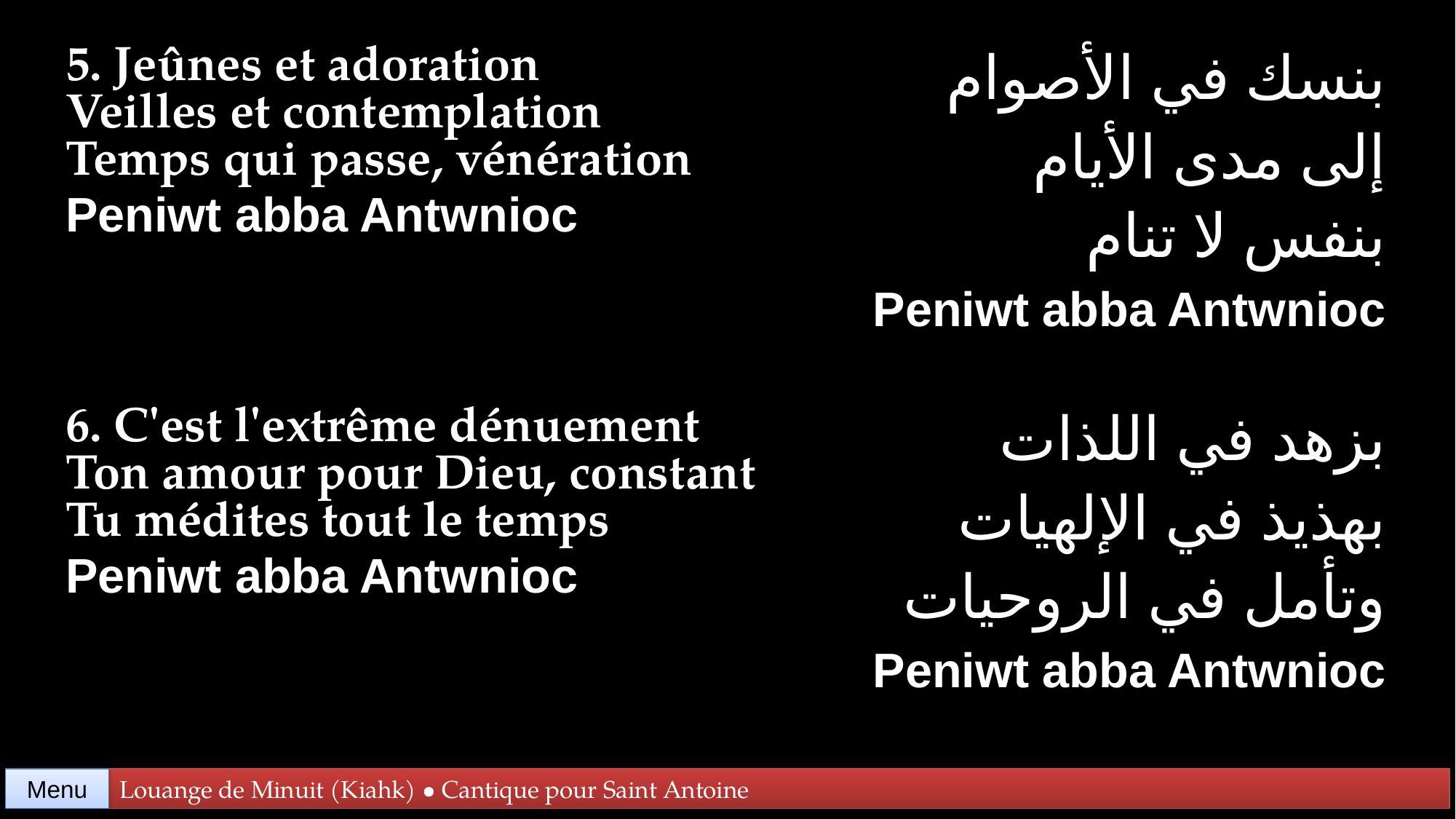

| 5. Jeûnes et adoration Veilles et contemplation Temps qui passe, vénération Peniwt abba Antwnioc | بنسك في الأصوام إلى مدى الأيام بنفس لا تنام Peniwt abba Antwnioc |
| --- | --- |
| 6. C'est l'extrême dénuement Ton amour pour Dieu, constant Tu médites tout le temps Peniwt abba Antwnioc | بزهد في اللذات بهذيذ في الإلهيات وتأمل في الروحيات Peniwt abba Antwnioc |
Menu
Louange de Minuit (Kiahk) • Cantique pour Saint Antoine